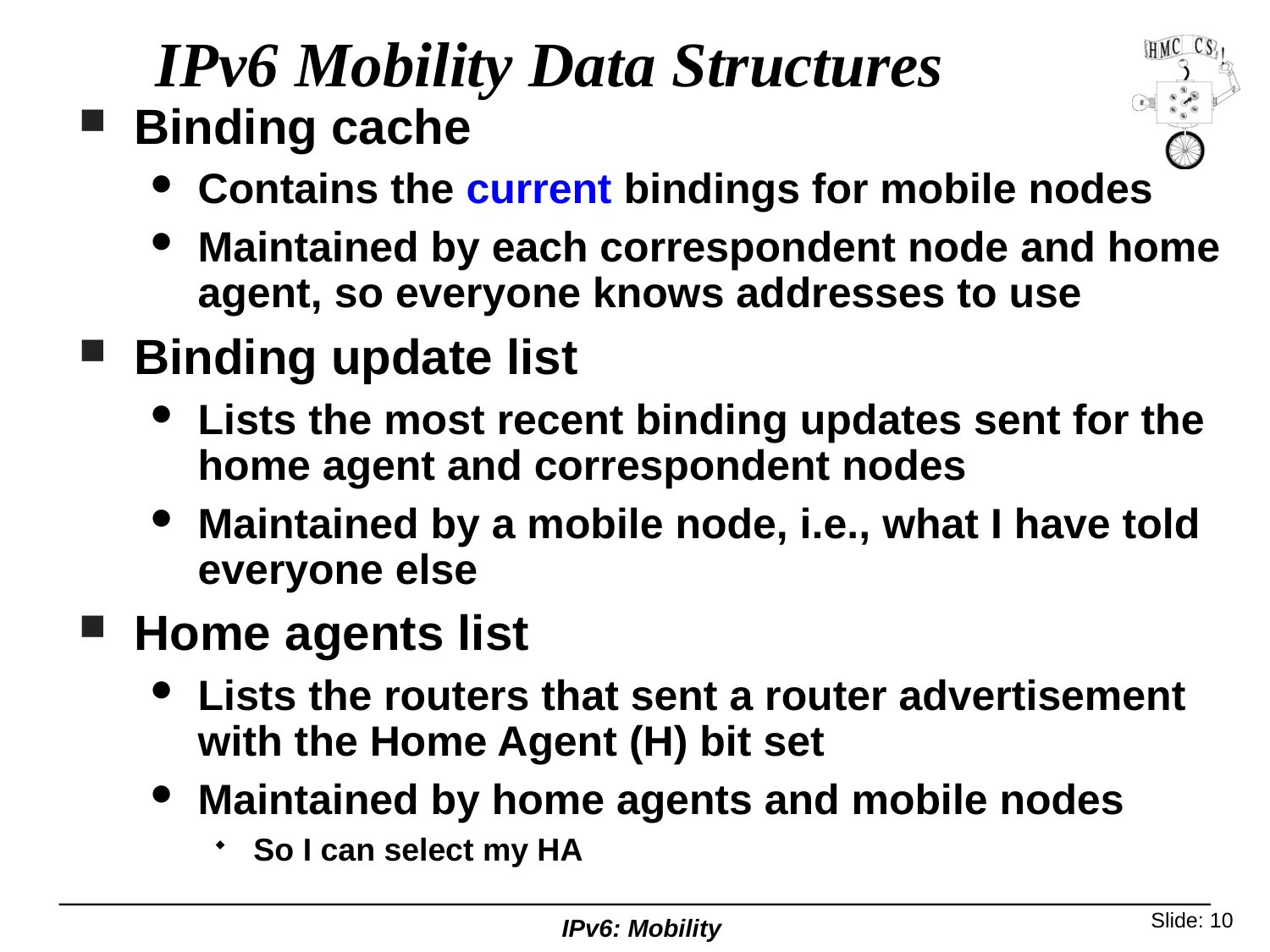

# IPv6 Mobility Data Structures
Binding cache
Contains the current bindings for mobile nodes
Maintained by each correspondent node and home agent, so everyone knows addresses to use
Binding update list
Lists the most recent binding updates sent for the home agent and correspondent nodes
Maintained by a mobile node, i.e., what I have told everyone else
Home agents list
Lists the routers that sent a router advertisement with the Home Agent (H) bit set
Maintained by home agents and mobile nodes
So I can select my HA